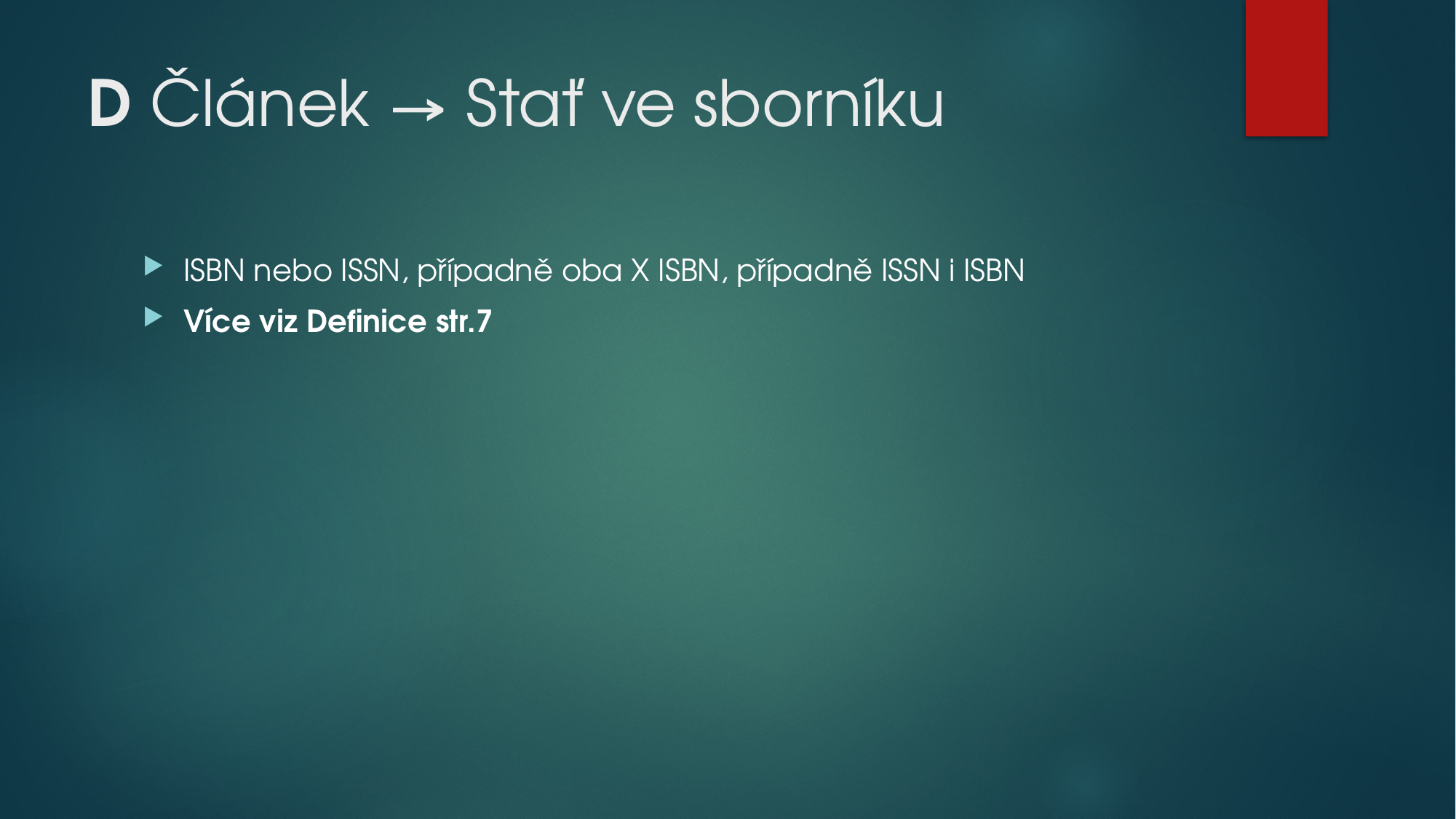

# D Článek → Stať ve sborníku
ISBN nebo ISSN, případně oba X ISBN, případně ISSN i ISBN
Více viz Definice str.7